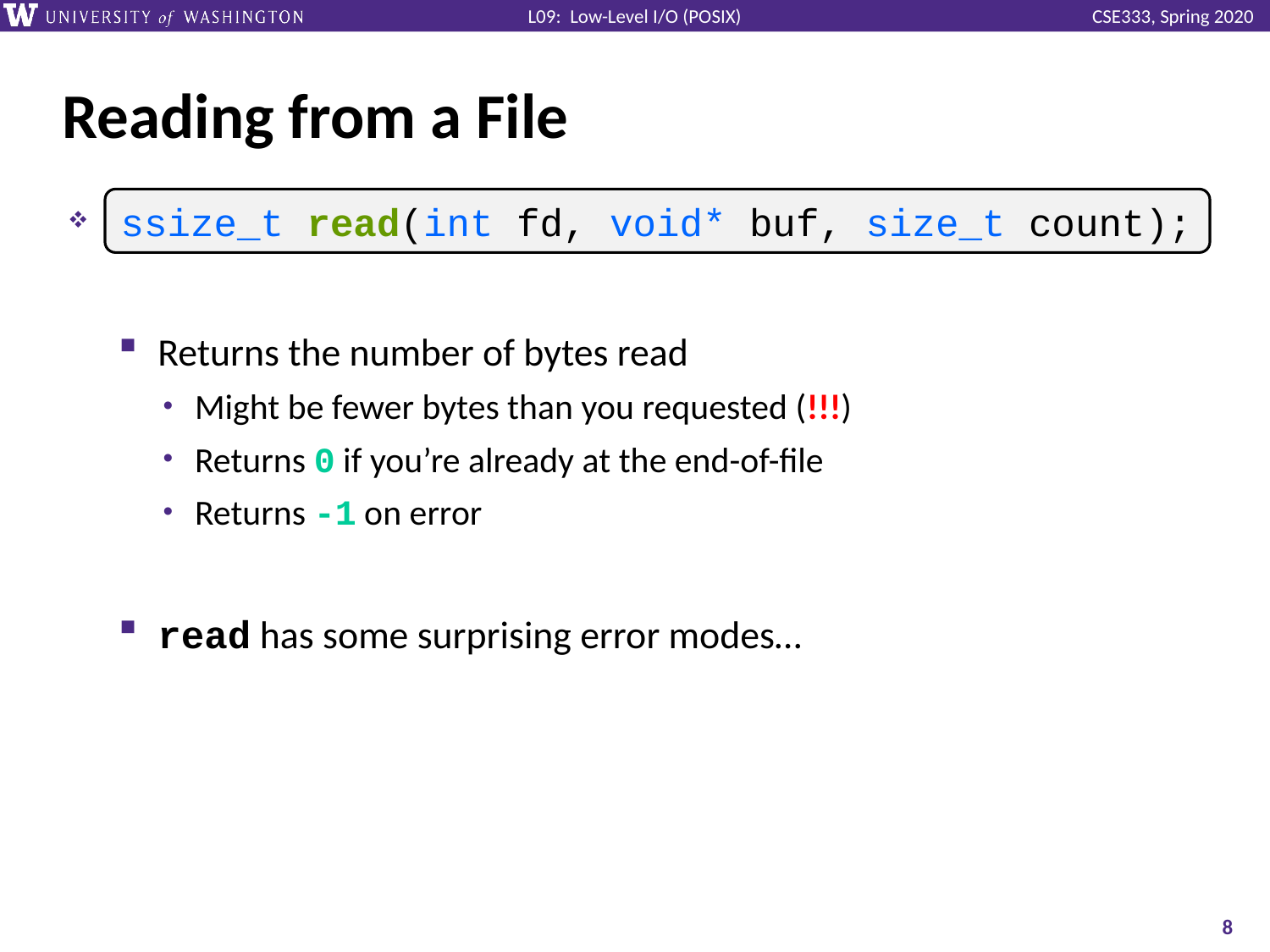

# Reading from a File
ssize_t read(int fd, void* buf, size_t count);

Returns the number of bytes read
Might be fewer bytes than you requested (!!!)
Returns 0 if you’re already at the end-of-file
Returns -1 on error

read has some surprising error modes…

ssize_t read(int fd, void* buf, size_t count);
8